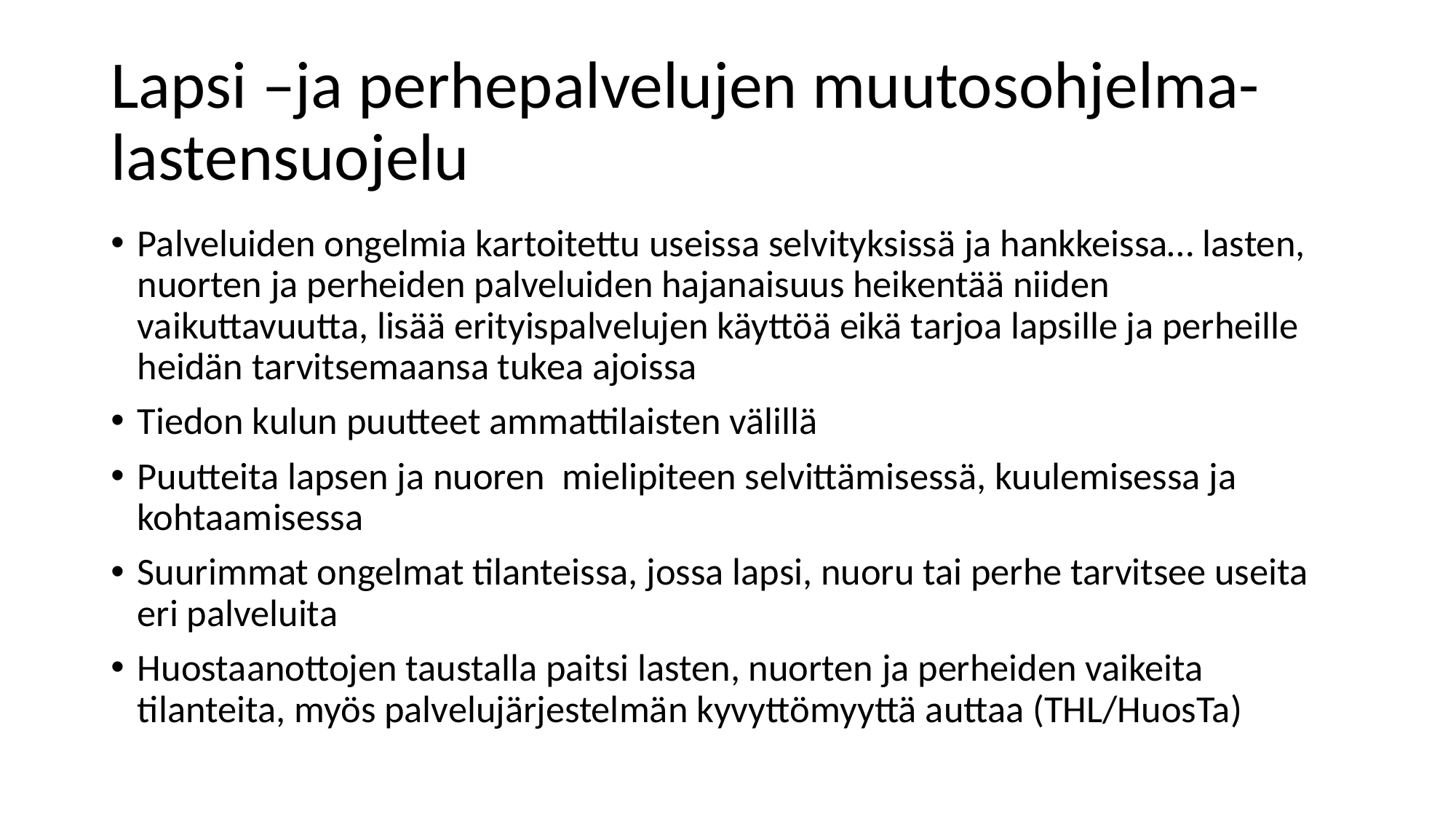

# Lapsi –ja perhepalvelujen muutosohjelma-lastensuojelu
Palveluiden ongelmia kartoitettu useissa selvityksissä ja hankkeissa… lasten, nuorten ja perheiden palveluiden hajanaisuus heikentää niiden vaikuttavuutta, lisää erityispalvelujen käyttöä eikä tarjoa lapsille ja perheille heidän tarvitsemaansa tukea ajoissa
Tiedon kulun puutteet ammattilaisten välillä
Puutteita lapsen ja nuoren  mielipiteen selvittämisessä, kuulemisessa ja kohtaamisessa
Suurimmat ongelmat tilanteissa, jossa lapsi, nuoru tai perhe tarvitsee useita eri palveluita
Huostaanottojen taustalla paitsi lasten, nuorten ja perheiden vaikeita tilanteita, myös palvelujärjestelmän kyvyttömyyttä auttaa (THL/HuosTa)